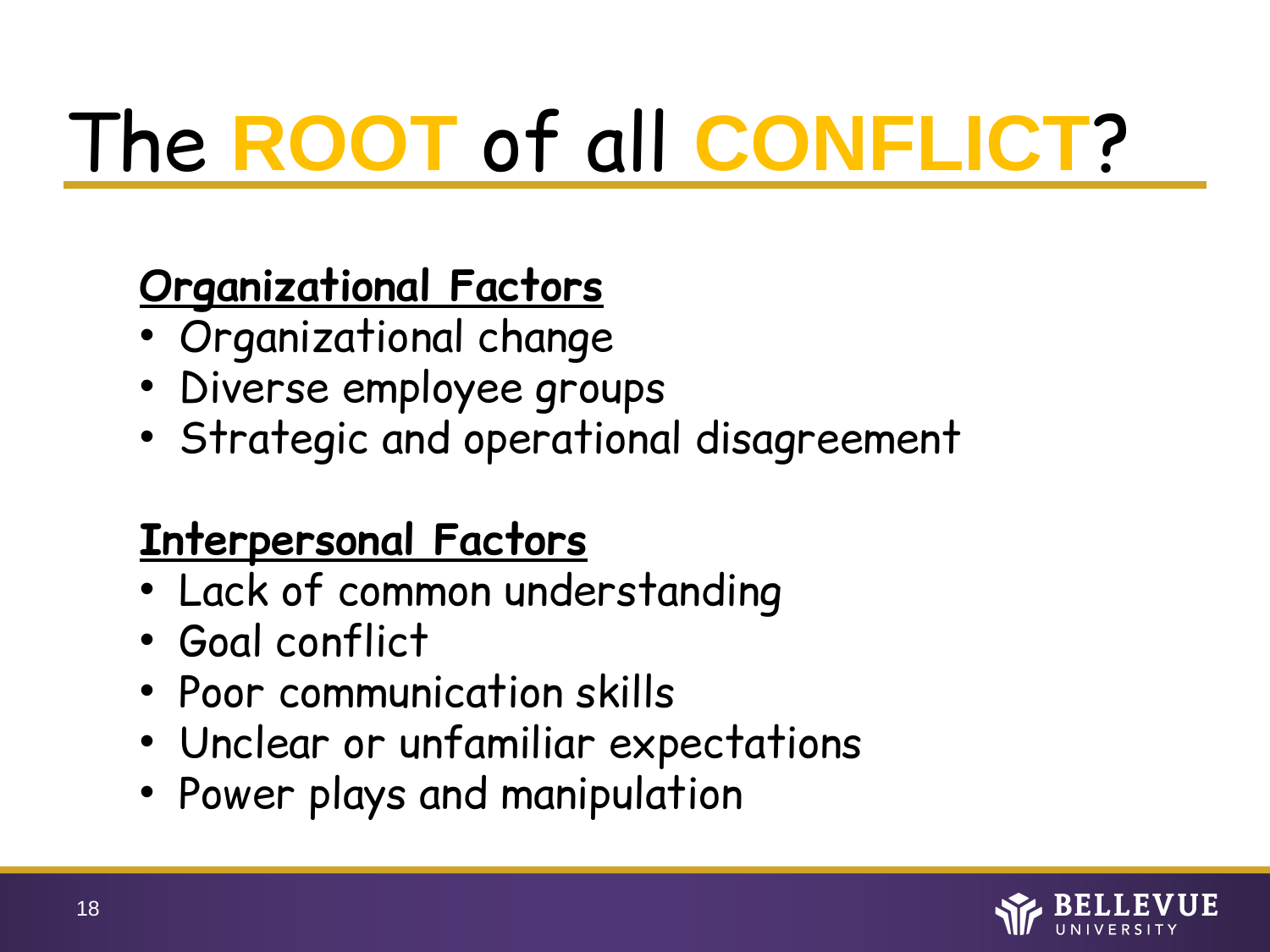

# The ROOT of all CONFLICT?
Organizational Factors
Organizational change
Diverse employee groups
Strategic and operational disagreement

Interpersonal Factors
Lack of common understanding
Goal conflict
Poor communication skills
Unclear or unfamiliar expectations
Power plays and manipulation